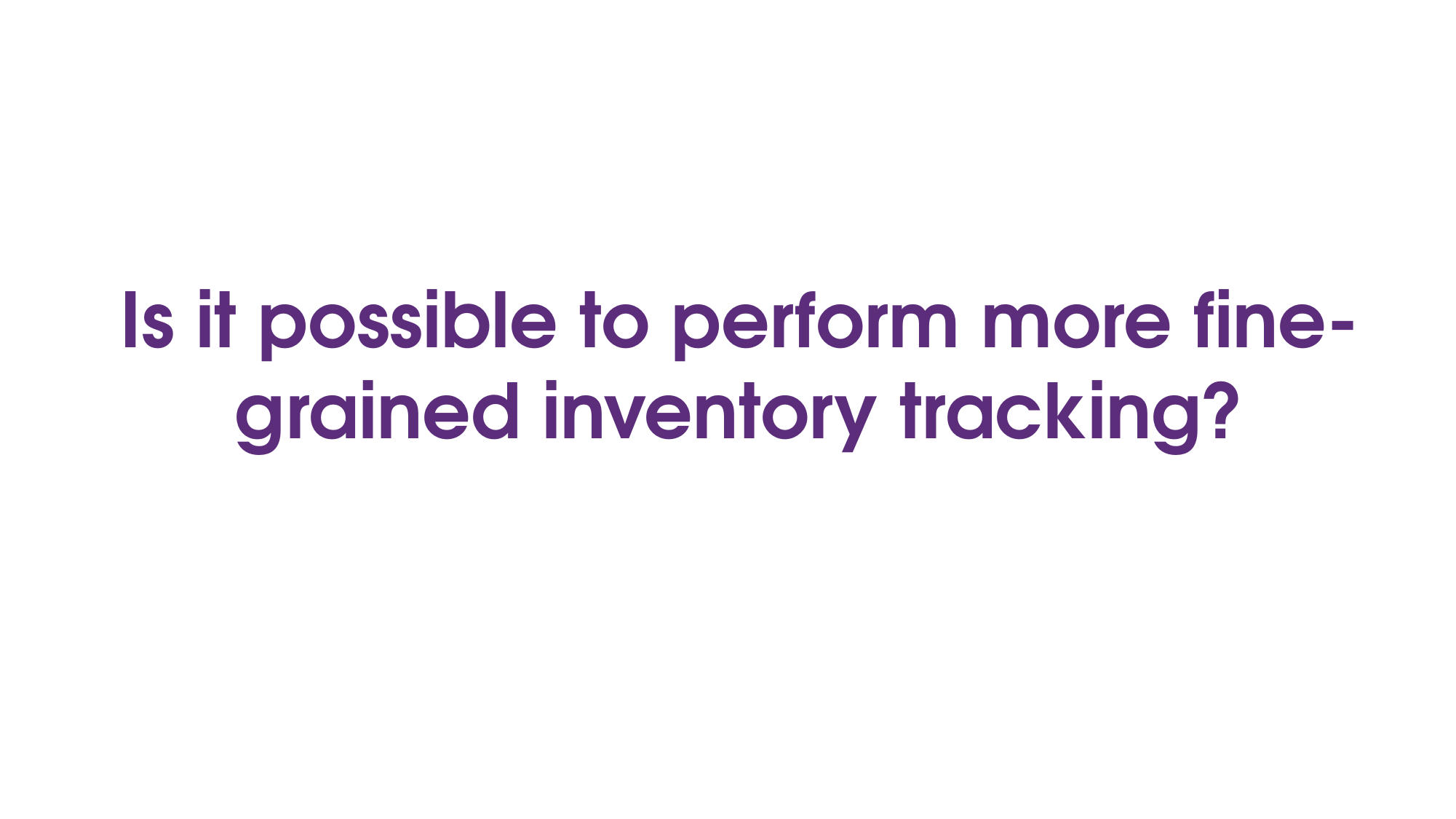

Is it possible to perform more fine-grained inventory tracking?